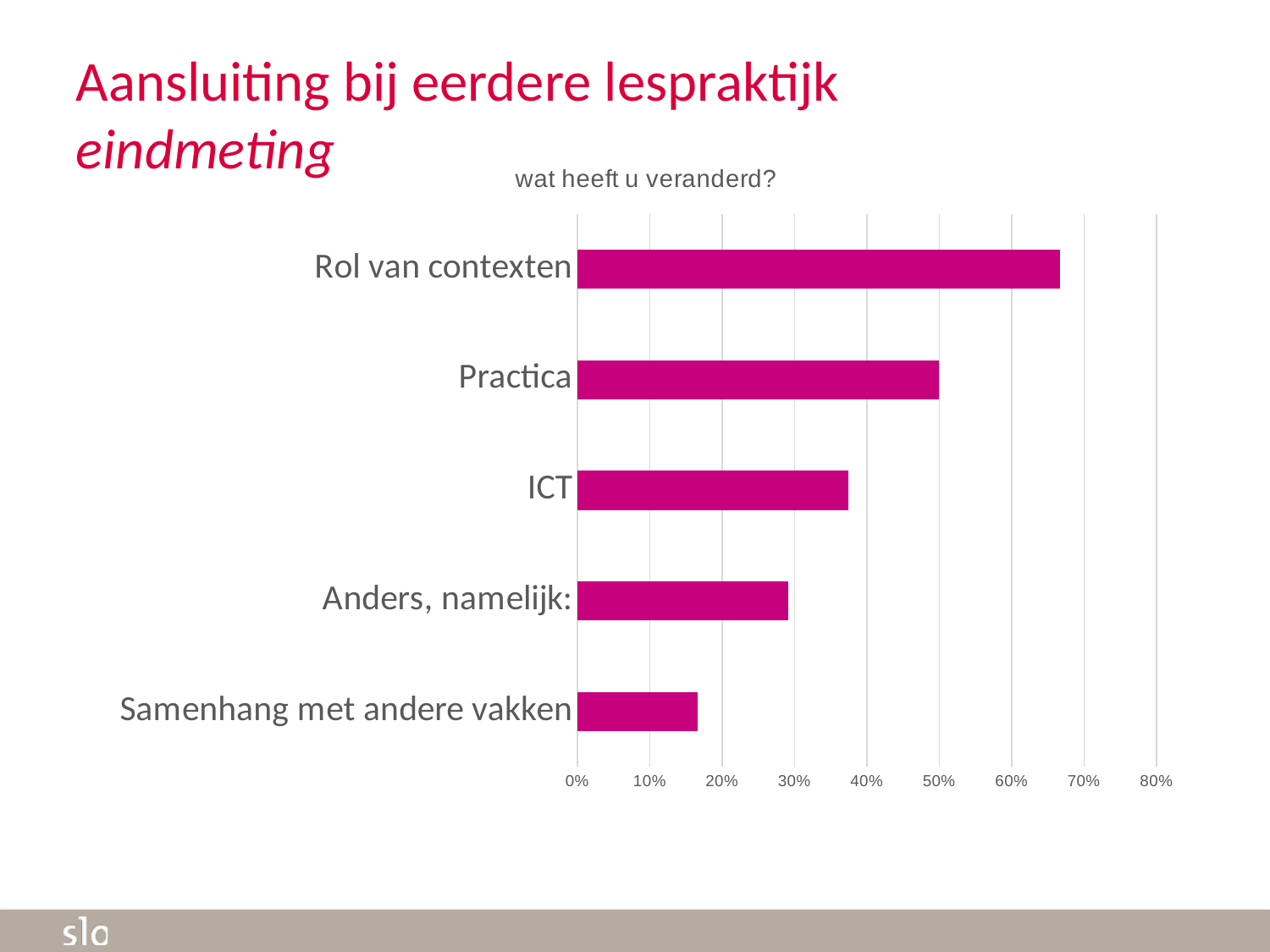

# Aansluiting bij eerdere lespraktijk eindmeting

### Chart: wat heeft u veranderd?

| Category | percentage |
|---|---|
| Samenhang met andere vakken | 0.1667 |
| Anders, namelijk: | 0.2917 |
| ICT | 0.375 |
| Practica | 0.5 |
| Rol van contexten | 0.6667 |